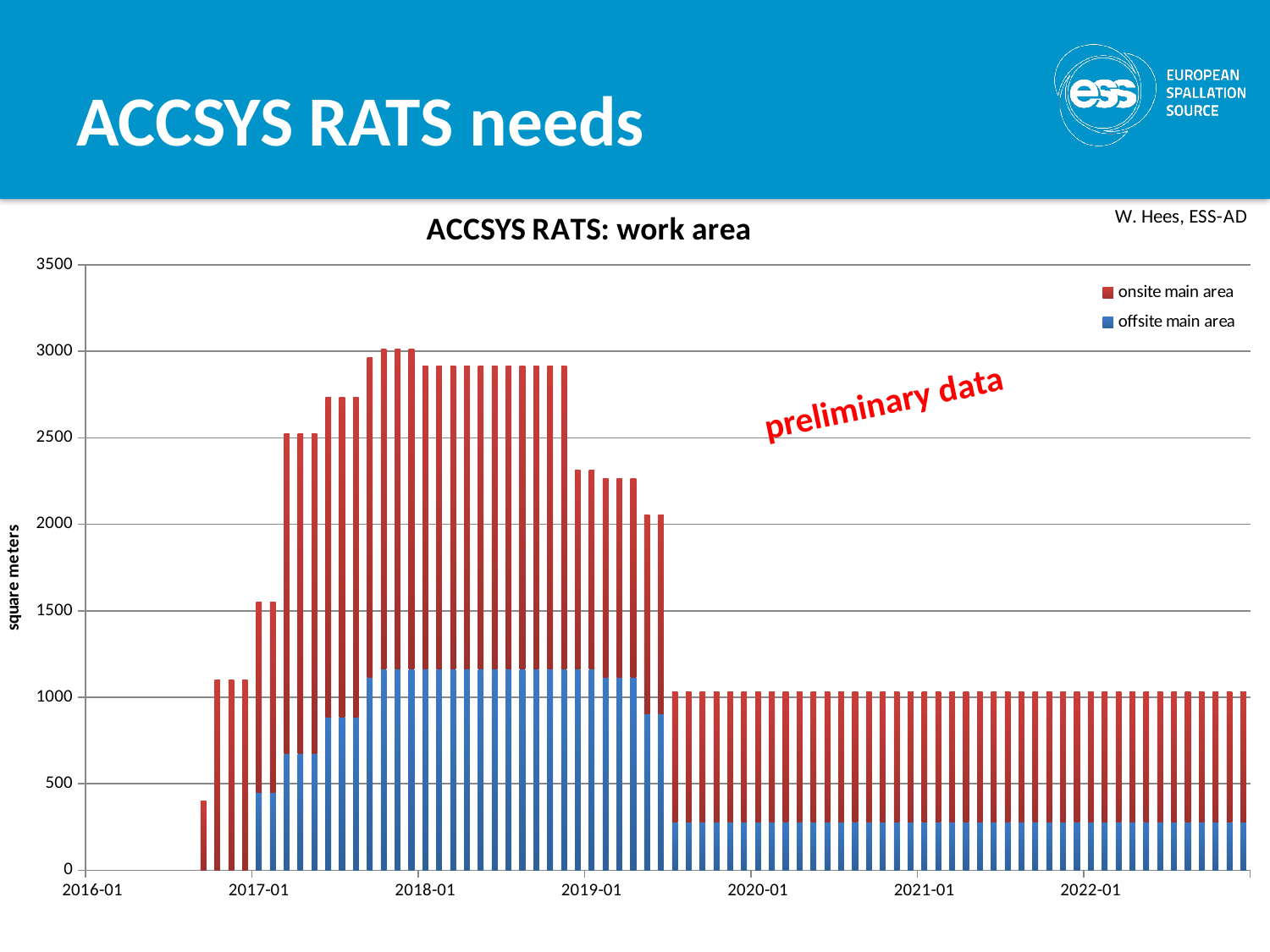

# ACCSYS RATS needs

### Chart: ACCSYS RATS: work area

| Category | offsite main area | onsite main area |
|---|---|---|
| 42628.0 | 0.0 | 400.0 |
| 42658.0 | 0.0 | 1100.0 |
| 42689.0 | 0.0 | 1100.0 |
| 42719.0 | 0.0 | 1100.0 |
| 42750.0 | 450.0 | 1100.0 |
| 42781.0 | 450.0 | 1100.0 |
| 42809.0 | 675.0 | 1850.0 |
| 42840.0 | 675.0 | 1850.0 |
| 42870.0 | 675.0 | 1850.0 |
| 42901.0 | 885.0 | 1850.0 |
| 42931.0 | 885.0 | 1850.0 |
| 42962.0 | 885.0 | 1850.0 |
| 42993.0 | 1115.0 | 1850.0 |
| 43023.0 | 1165.0 | 1850.0 |
| 43054.0 | 1165.0 | 1850.0 |
| 43084.0 | 1165.0 | 1850.0 |
| 43115.0 | 1165.0 | 1750.0 |
| 43146.0 | 1165.0 | 1750.0 |
| 43174.0 | 1165.0 | 1750.0 |
| 43205.0 | 1165.0 | 1750.0 |
| 43235.0 | 1165.0 | 1750.0 |
| 43266.0 | 1165.0 | 1750.0 |
| 43296.0 | 1165.0 | 1750.0 |
| 43327.0 | 1165.0 | 1750.0 |
| 43358.0 | 1165.0 | 1750.0 |
| 43388.0 | 1165.0 | 1750.0 |
| 43419.0 | 1165.0 | 1750.0 |
| 43449.0 | 1165.0 | 1150.0 |
| 43480.0 | 1165.0 | 1150.0 |
| 43511.0 | 1115.0 | 1150.0 |
| 43539.0 | 1115.0 | 1150.0 |
| 43570.0 | 1115.0 | 1150.0 |
| 43600.0 | 905.0 | 1150.0 |
| 43631.0 | 905.0 | 1150.0 |
| 43661.0 | 280.0 | 750.0 |
| 43692.0 | 280.0 | 750.0 |
| 43723.0 | 280.0 | 750.0 |
| 43753.0 | 280.0 | 750.0 |
| 43784.0 | 280.0 | 750.0 |
| 43814.0 | 280.0 | 750.0 |
| 43845.0 | 280.0 | 750.0 |
| 43876.0 | 280.0 | 750.0 |
| 43905.0 | 280.0 | 750.0 |
| 43936.0 | 280.0 | 750.0 |
| 43966.0 | 280.0 | 750.0 |
| 43997.0 | 280.0 | 750.0 |
| 44027.0 | 280.0 | 750.0 |
| 44058.0 | 280.0 | 750.0 |
| 44089.0 | 280.0 | 750.0 |
| 44119.0 | 280.0 | 750.0 |
| 44150.0 | 280.0 | 750.0 |
| 44180.0 | 280.0 | 750.0 |
| 44211.0 | 280.0 | 750.0 |
| 44242.0 | 280.0 | 750.0 |
| 44270.0 | 280.0 | 750.0 |
| 44301.0 | 280.0 | 750.0 |
| 44331.0 | 280.0 | 750.0 |
| 44362.0 | 280.0 | 750.0 |
| 44392.0 | 280.0 | 750.0 |
| 44423.0 | 280.0 | 750.0 |
| 44454.0 | 280.0 | 750.0 |
| 44484.0 | 280.0 | 750.0 |
| 44515.0 | 280.0 | 750.0 |
| 44545.0 | 280.0 | 750.0 |
| 44576.0 | 280.0 | 750.0 |
| 44607.0 | 280.0 | 750.0 |
| 44635.0 | 280.0 | 750.0 |
| 44666.0 | 280.0 | 750.0 |
| 44696.0 | 280.0 | 750.0 |
| 44727.0 | 280.0 | 750.0 |
| 44757.0 | 280.0 | 750.0 |
| 44788.0 | 280.0 | 750.0 |
| 44819.0 | 280.0 | 750.0 |
| 44849.0 | 280.0 | 750.0 |
| 44880.0 | 280.0 | 750.0 |
| 44910.0 | 280.0 | 750.0 |
preliminary data